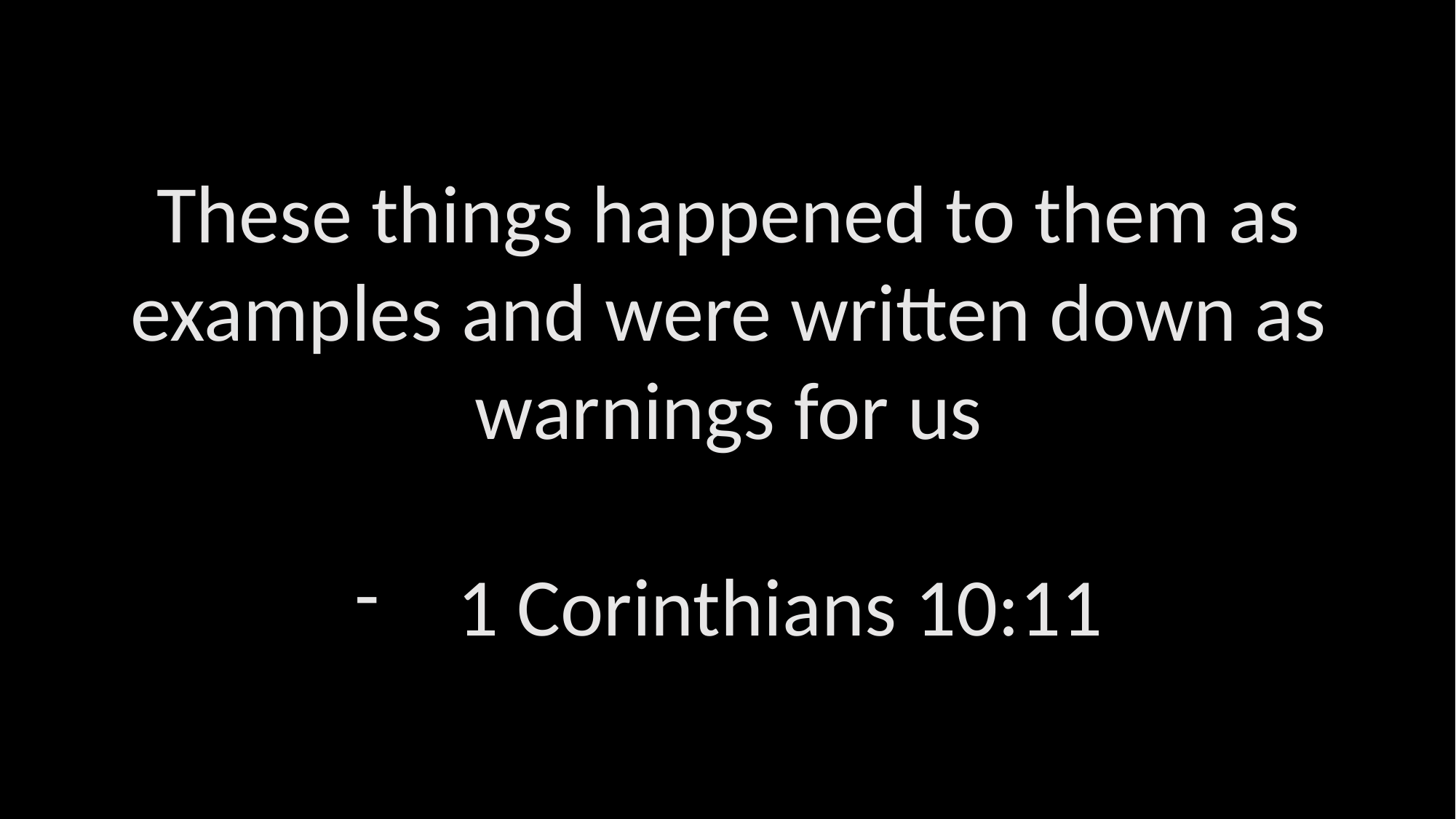

These things happened to them as examples and were written down as warnings for us

1 Corinthians 10:11